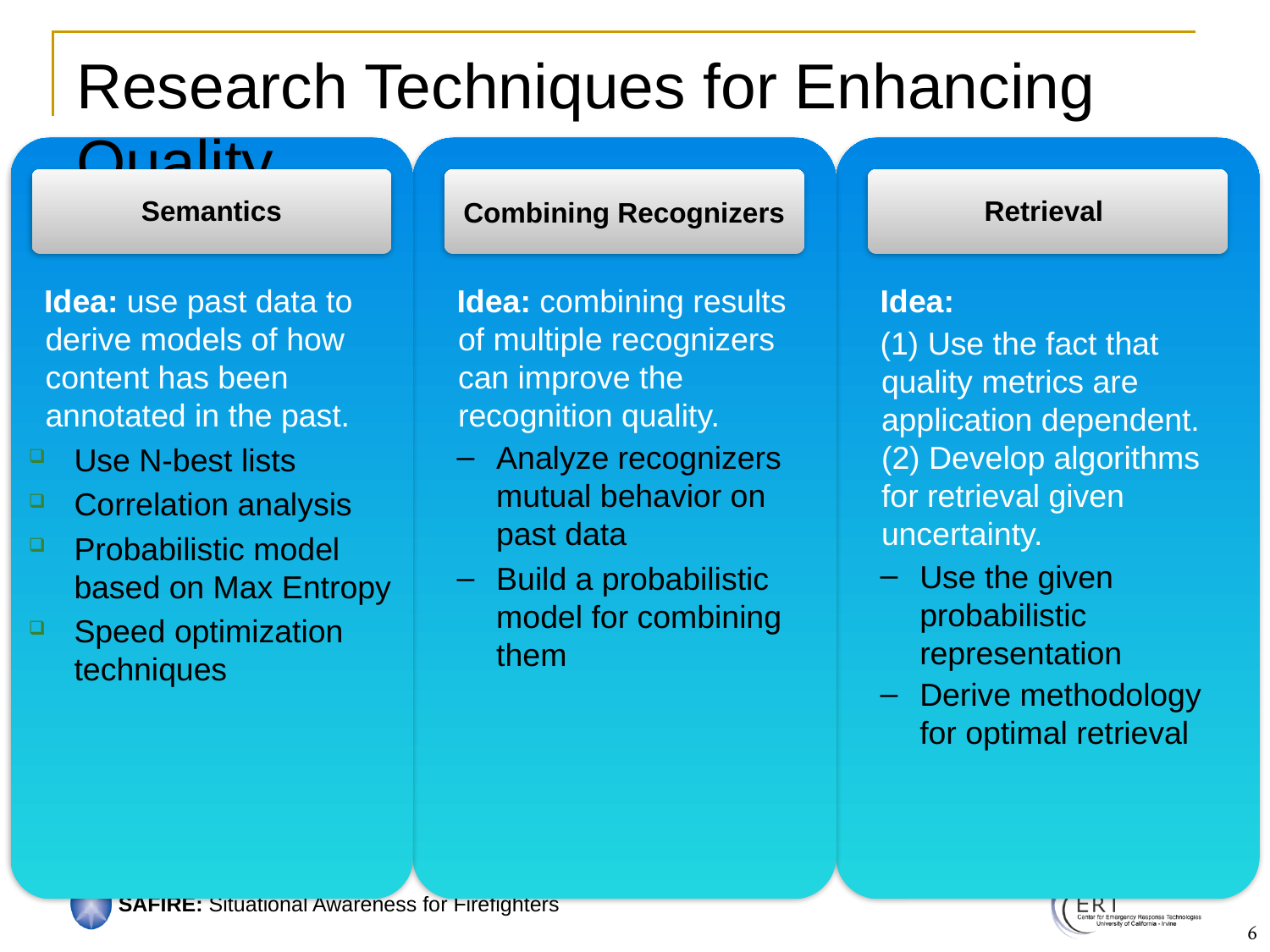

# Research Techniques for Enhancing Quality

Semantics
Combining Recognizers
Retrieval
Idea: use past data to derive models of how content has been annotated in the past.
Use N-best lists
Correlation analysis
Probabilistic model based on Max Entropy
Speed optimization techniques

Idea: combining results of multiple recognizers can improve the recognition quality.
Analyze recognizers mutual behavior on past data
Build a probabilistic model for combining them

Idea:
(1) Use the fact that quality metrics are application dependent. (2) Develop algorithms for retrieval given uncertainty.
Use the given probabilistic representation
Derive methodology for optimal retrieval

6